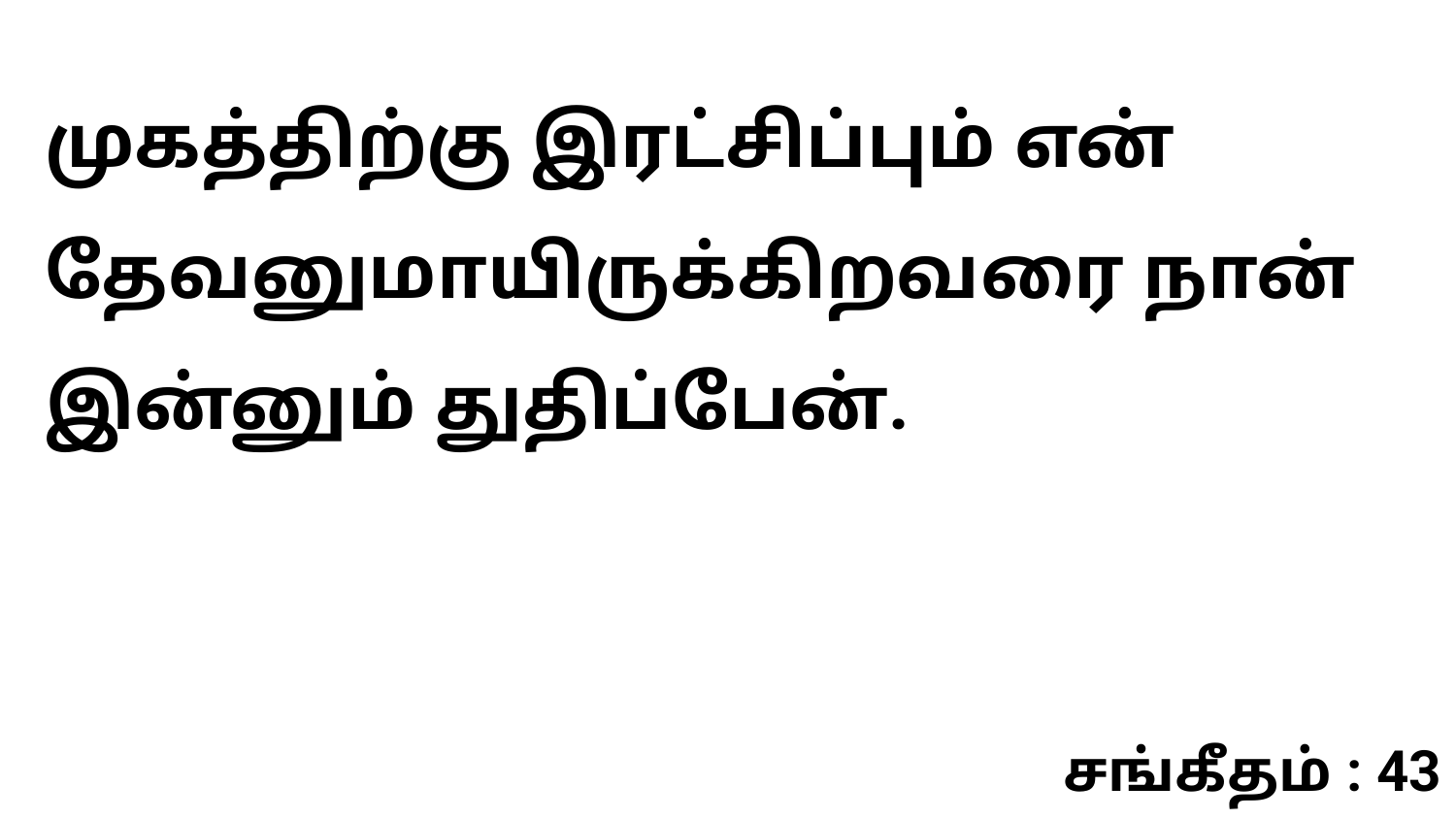

முகத்திற்கு இரட்சிப்பும் என் தேவனுமாயிருக்கிறவரை நான் இன்னும் துதிப்பேன்.
சங்கீதம் : 43